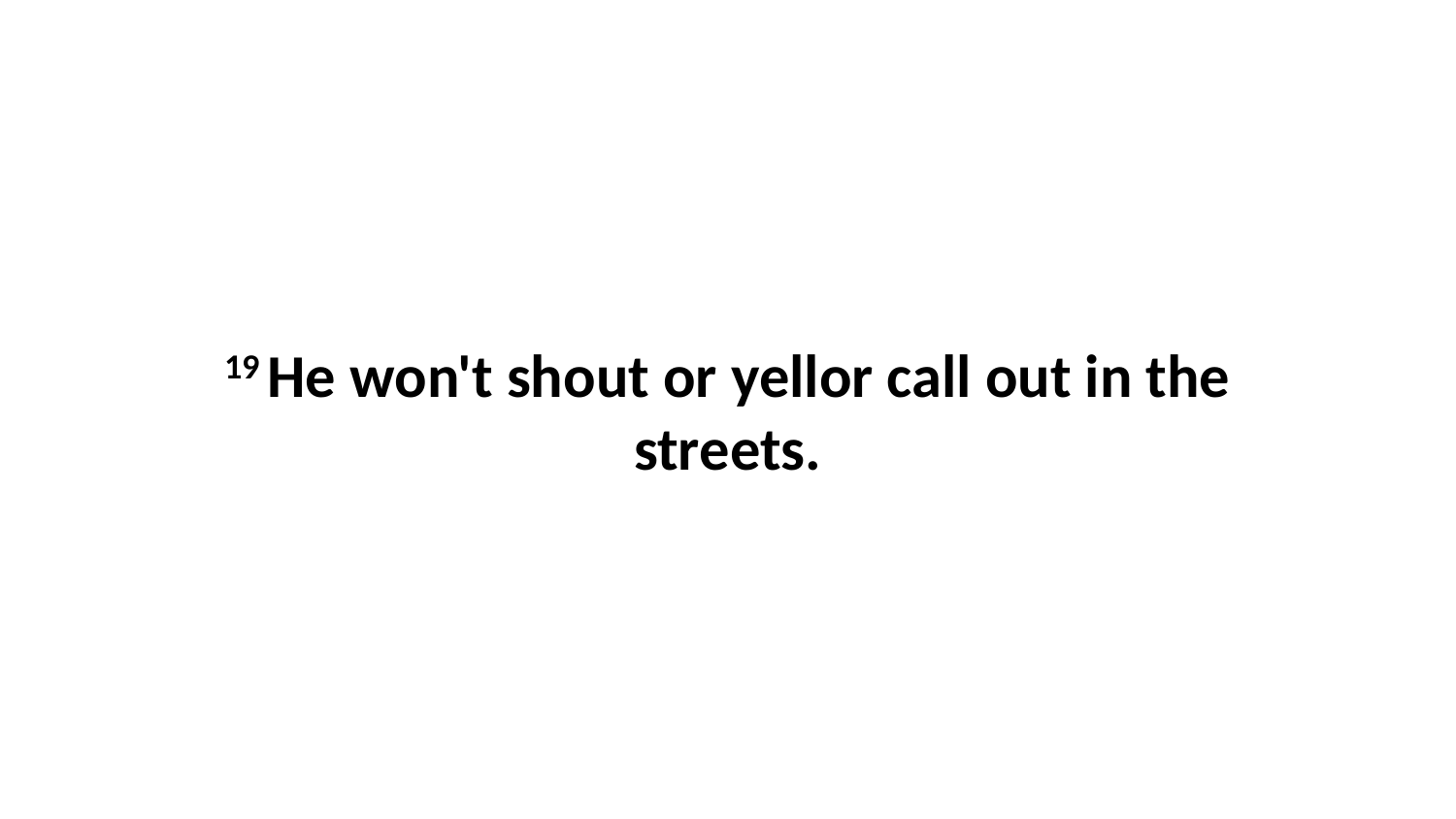

19 He won't shout or yellor call out in the streets.